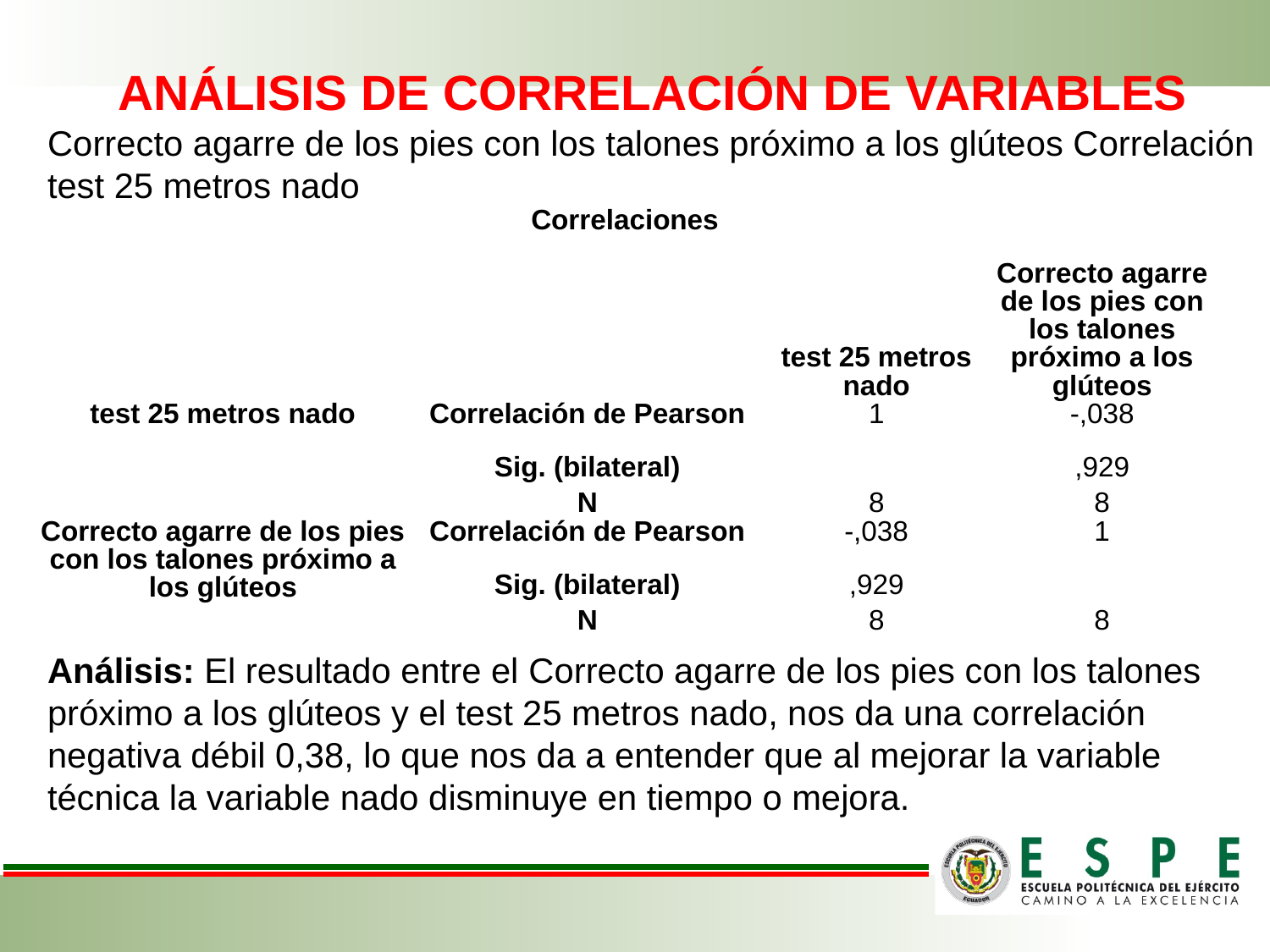

Análisis de correlación de variables
Correcto agarre de los pies con los talones próximo a los glúteos Correlación test 25 metros nado
| Correlaciones |  |  |  |
| --- | --- | --- | --- |
|  |  | test 25 metros nado | Correcto agarre de los pies con los talones próximo a los glúteos |
| test 25 metros nado | Correlación de Pearson | 1 | -,038 |
|  | Sig. (bilateral) |  | ,929 |
|  | N | 8 | 8 |
| Correcto agarre de los pies con los talones próximo a los glúteos | Correlación de Pearson | -,038 | 1 |
|  | Sig. (bilateral) | ,929 |  |
|  | N | 8 | 8 |
Análisis: El resultado entre el Correcto agarre de los pies con los talones próximo a los glúteos y el test 25 metros nado, nos da una correlación negativa débil 0,38, lo que nos da a entender que al mejorar la variable técnica la variable nado disminuye en tiempo o mejora.